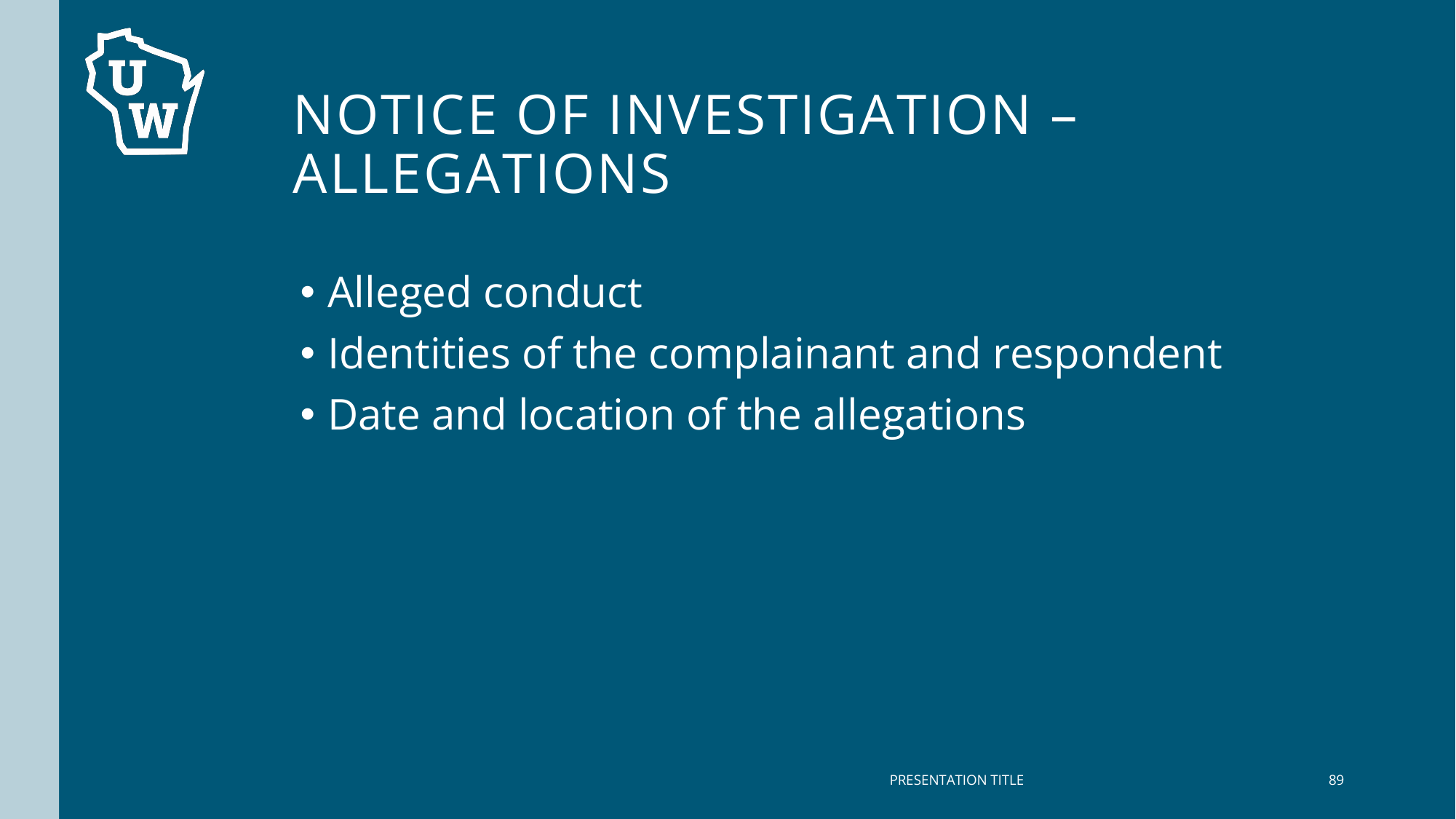

# Notice of Investigation – Allegations
Alleged conduct
Identities of the complainant and respondent
Date and location of the allegations
PRESENTATION TITLE
89